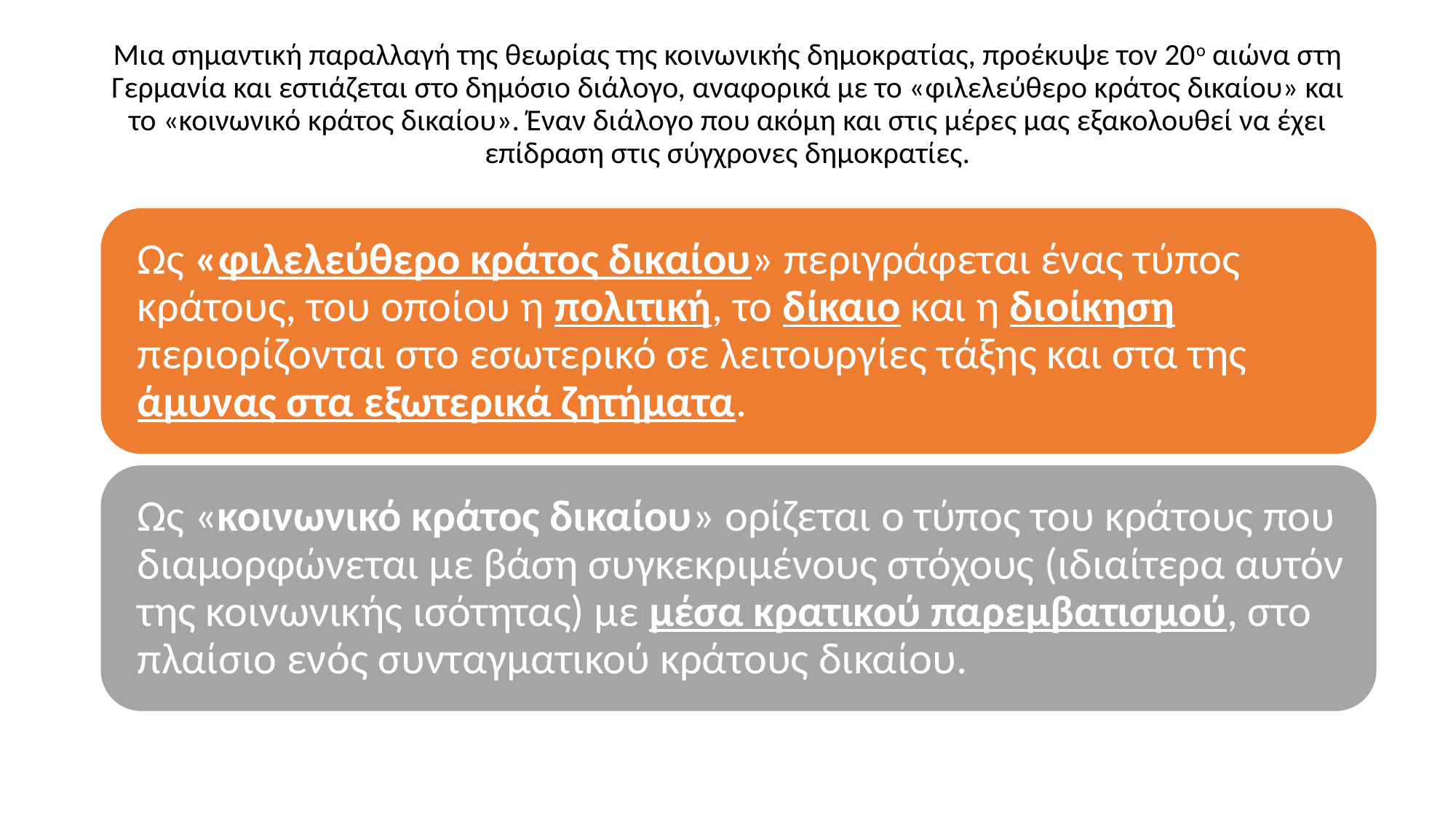

# Μια σημαντική παραλλαγή της θεωρίας της κοινωνικής δημοκρατίας, προέκυψε τον 20ο αιώνα στη Γερμανία και εστιάζεται στο δημόσιο διάλογο, αναφορικά με το «φιλελεύθερο κράτος δικαίου» και το «κοινωνικό κράτος δικαίου». Έναν διάλογο που ακόμη και στις μέρες μας εξακολουθεί να έχει επίδραση στις σύγχρονες δημοκρατίες.
Ως «φιλελεύθερο κράτος δικαίου» περιγράφεται ένας τύπος κράτους, του οποίου η πολιτική, το δίκαιο και η διοίκηση περιορίζονται στο εσωτερικό σε λειτουργίες τάξης και στα της άμυνας στα εξωτερικά ζητήματα.
Ως «κοινωνικό κράτος δικαίου» ορίζεται ο τύπος του κράτους που διαμορφώνεται με βάση συγκεκριμένους στόχους (ιδιαίτερα αυτόν της κοινωνικής ισότητας) με μέσα κρατικού παρεμβατισμού, στο πλαίσιο ενός συνταγματικού κράτους δικαίου.